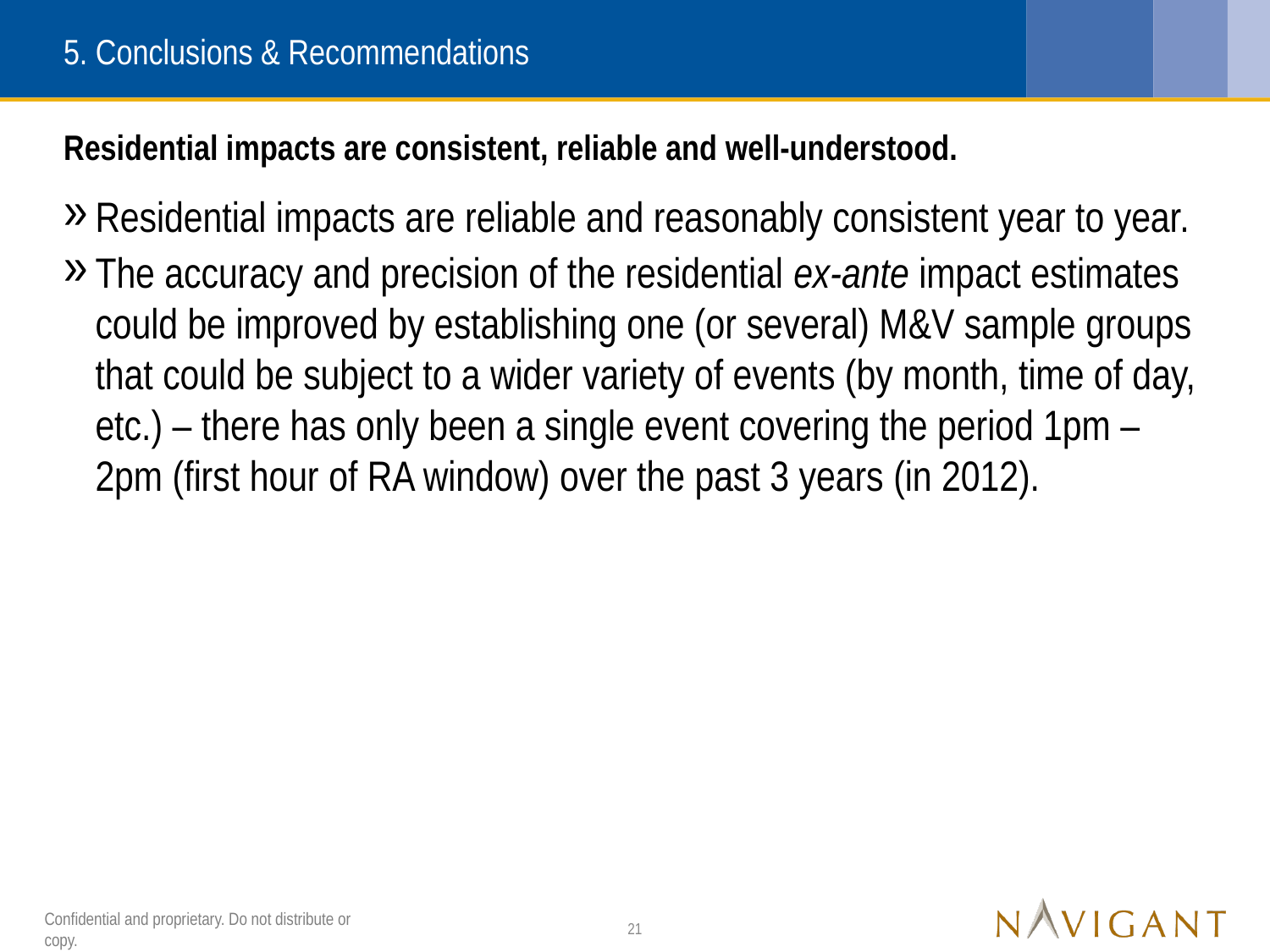

# 5. Conclusions & Recommendations
Residential impacts are consistent, reliable and well-understood.
Residential impacts are reliable and reasonably consistent year to year.
The accuracy and precision of the residential ex-ante impact estimates could be improved by establishing one (or several) M&V sample groups that could be subject to a wider variety of events (by month, time of day, etc.) – there has only been a single event covering the period 1pm – 2pm (first hour of RA window) over the past 3 years (in 2012).

Confidential and proprietary. Do not distribute or copy.
21